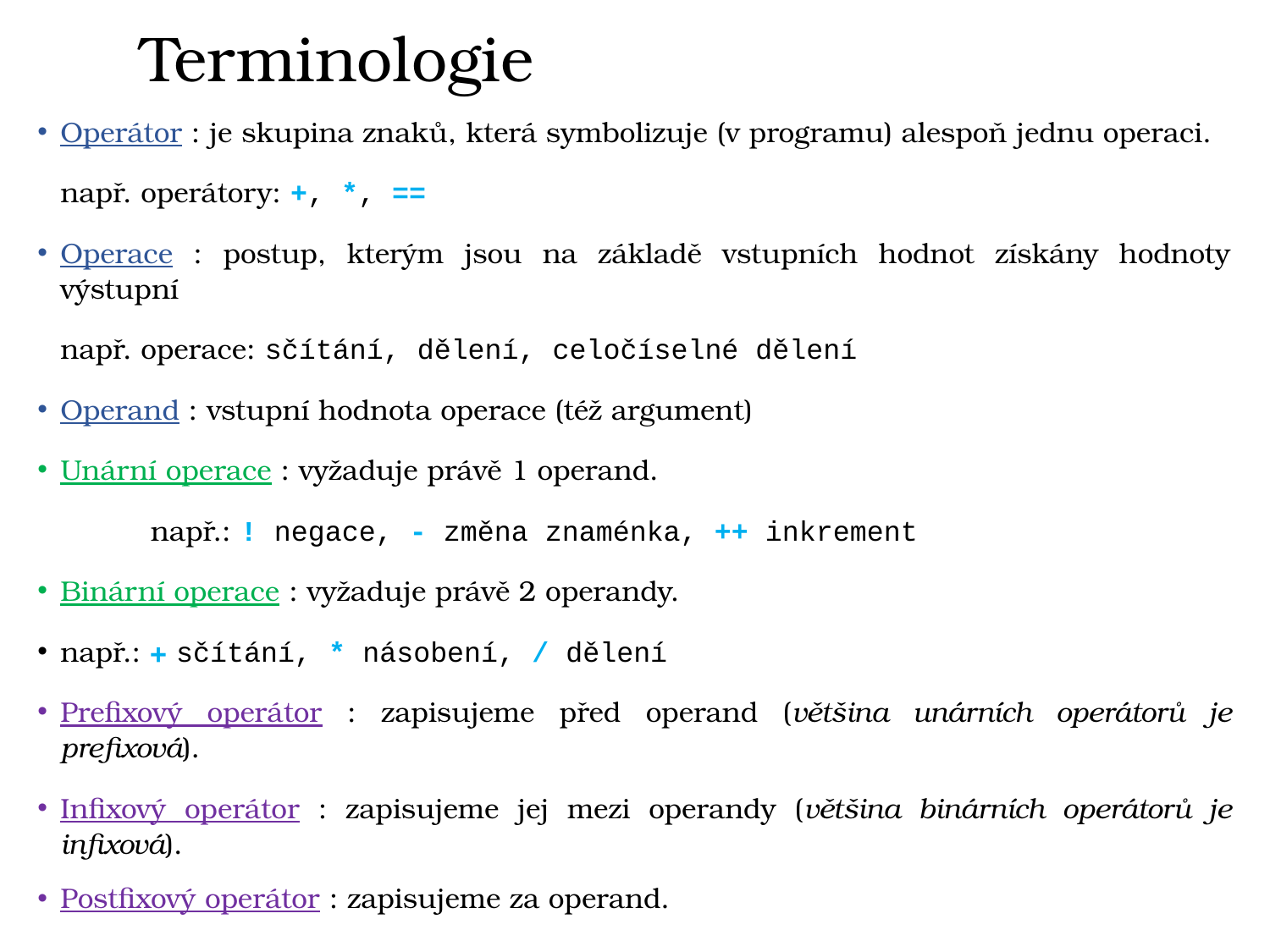

# Terminologie
Operátor : je skupina znaků, která symbolizuje (v programu) alespoň jednu operaci.
	např. operátory: +, *, ==
Operace : postup, kterým jsou na základě vstupních hodnot získány hodnoty výstupní
	např. operace: sčítání, dělení, celočíselné dělení
Operand : vstupní hodnota operace (též argument)
Unární operace : vyžaduje právě 1 operand.
	např.: ! negace, - změna znaménka, ++ inkrement
Binární operace : vyžaduje právě 2 operandy.
	např.: + sčítání, * násobení, / dělení
Prefixový operátor : zapisujeme před operand (většina unárních operátorů je prefixová).
Infixový operátor : zapisujeme jej mezi operandy (většina binárních operátorů je infixová).
Postfixový operátor : zapisujeme za operand.